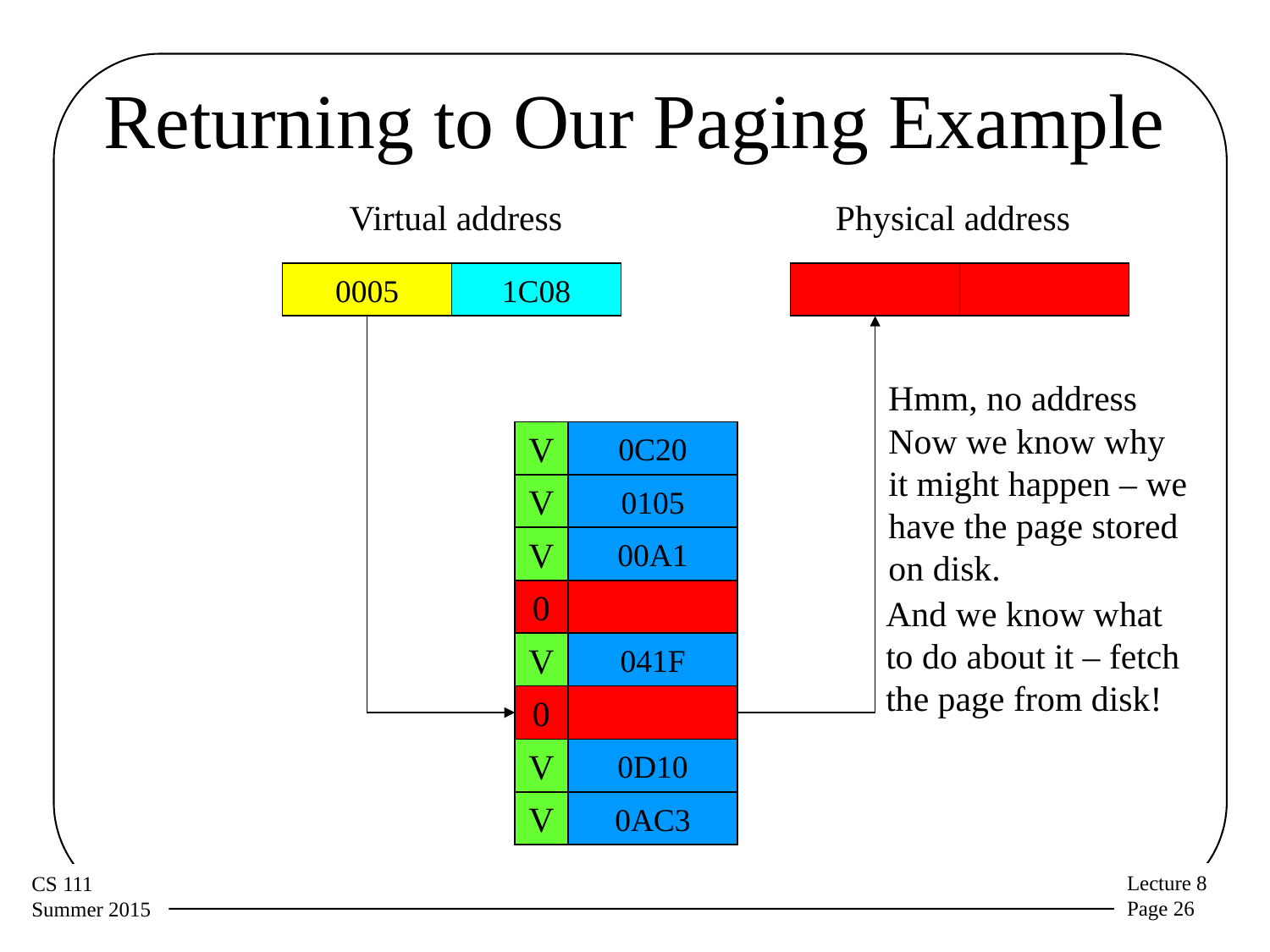

# Returning to Our Paging Example
Virtual address
Physical address

0005

1C08

Hmm, no address
Now we know why it might happen – we have the page stored on disk.
V
0C20
V
0105
V
00A1
0

And we know what to do about it – fetch the page from disk!
V
041F
0

V
0D10
V
0AC3